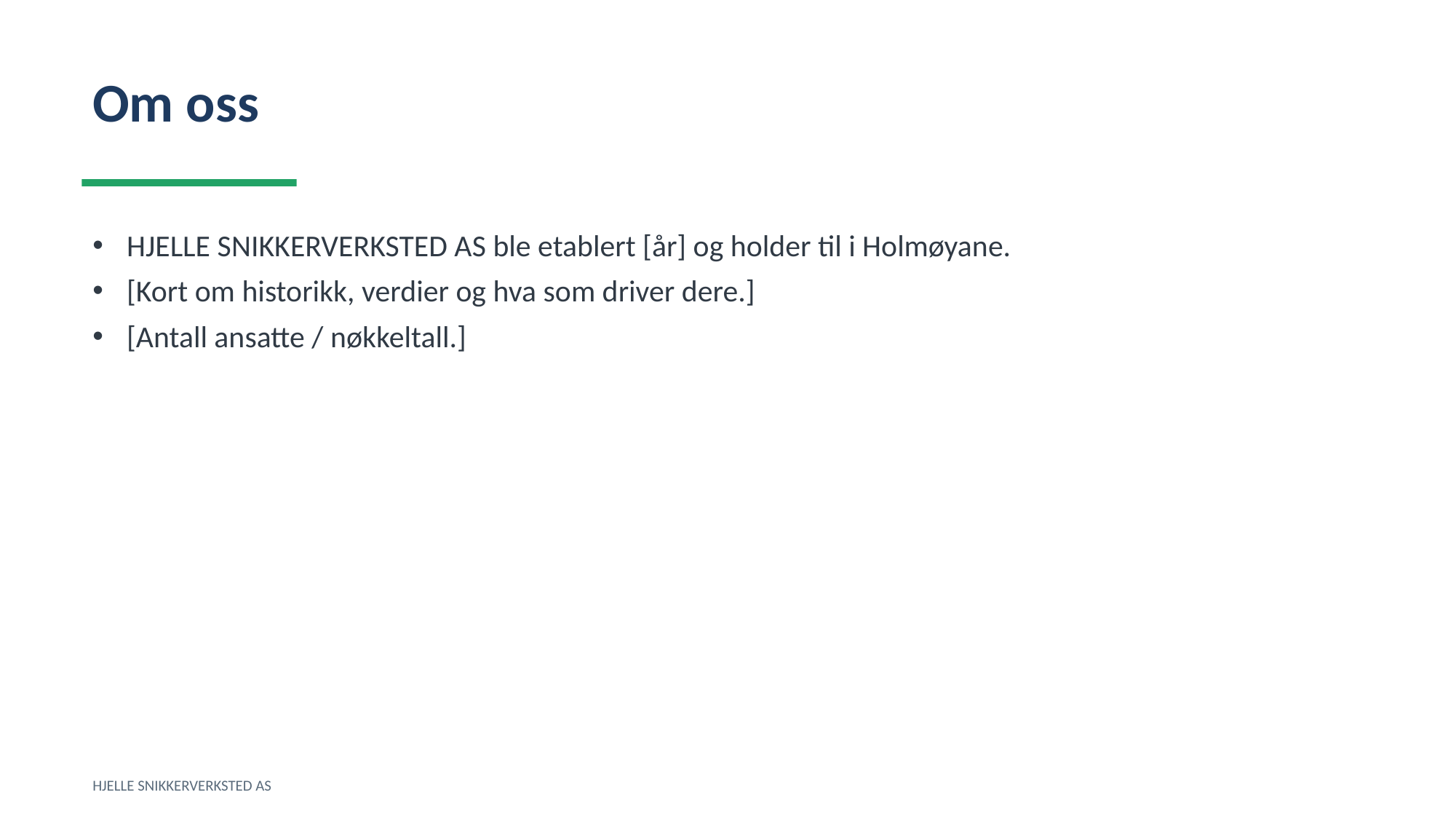

Om oss

HJELLE SNIKKERVERKSTED AS ble etablert [år] og holder til i Holmøyane.
[Kort om historikk, verdier og hva som driver dere.]
[Antall ansatte / nøkkeltall.]
HJELLE SNIKKERVERKSTED AS